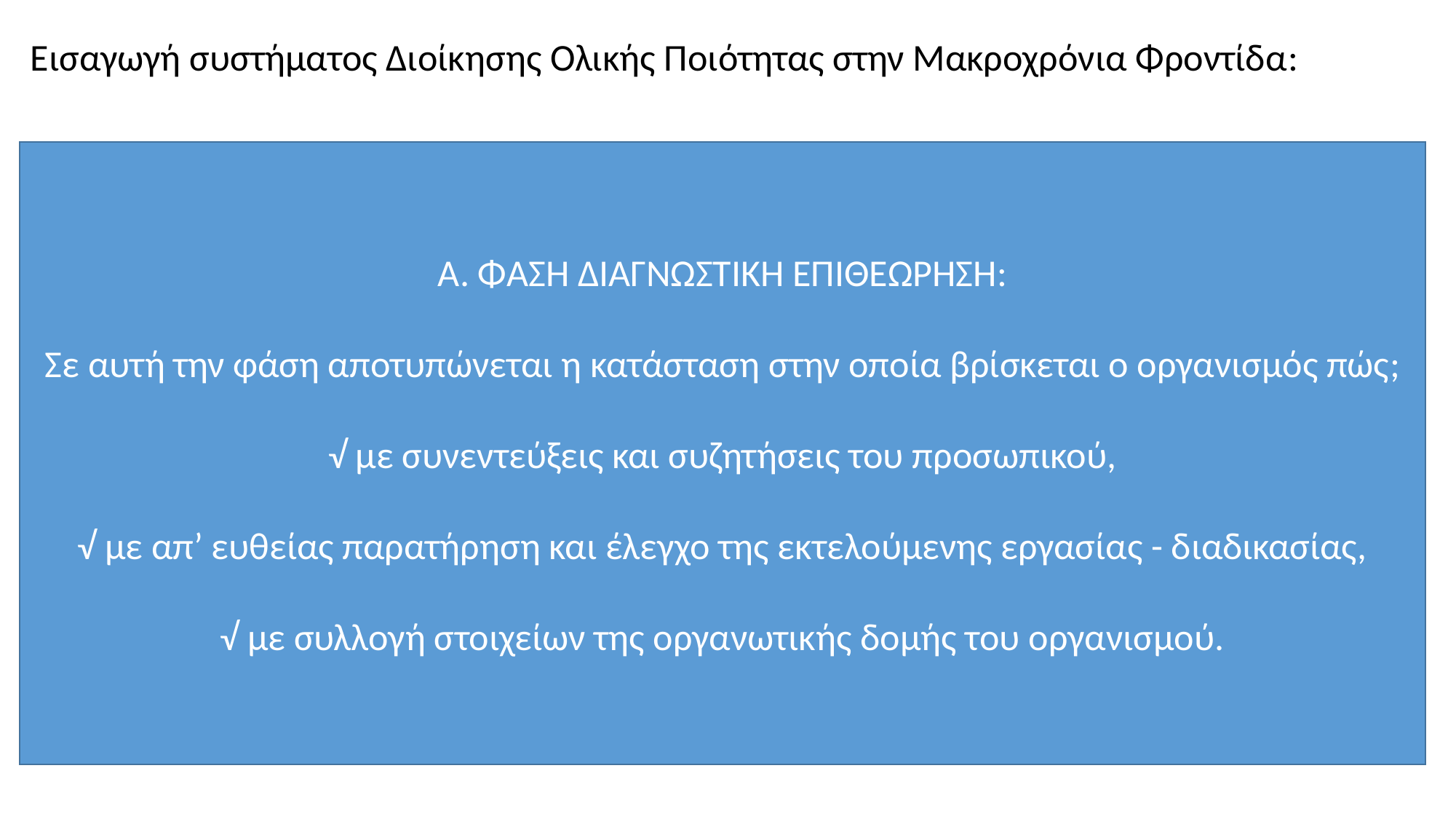

Εισαγωγή συστήματος Διοίκησης Ολικής Ποιότητας στην Μακροχρόνια Φροντίδα:

Α. ΦΑΣΗ ΔΙΑΓΝΩΣΤΙΚΗ ΕΠΙΘΕΩΡΗΣΗ:

Σε αυτή την φάση αποτυπώνεται η κατάσταση στην οποία βρίσκεται ο οργανισμός πώς;

√ με συνεντεύξεις και συζητήσεις του προσωπικού,

√ με απ’ ευθείας παρατήρηση και έλεγχο της εκτελούμενης εργασίας - διαδικασίας,

√ με συλλογή στοιχείων της οργανωτικής δομής του οργανισμού.